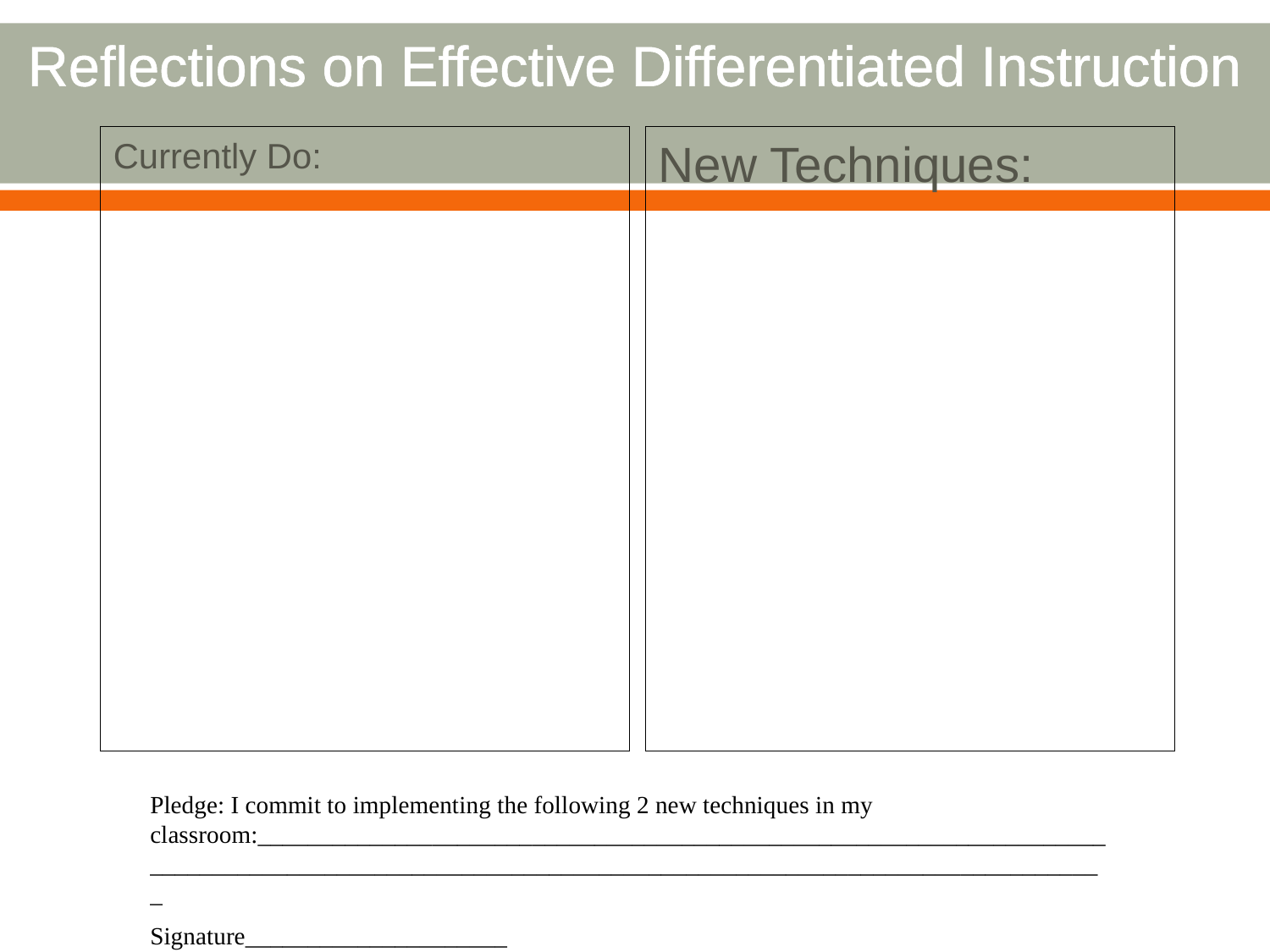

# Reflections on Effective Differentiated Instruction
Currently Do:
New Techniques:
Pledge: I commit to implementing the following 2 new techniques in my classroom:_________________________________________________________________________________________________________________________________________________
Signature_____________________